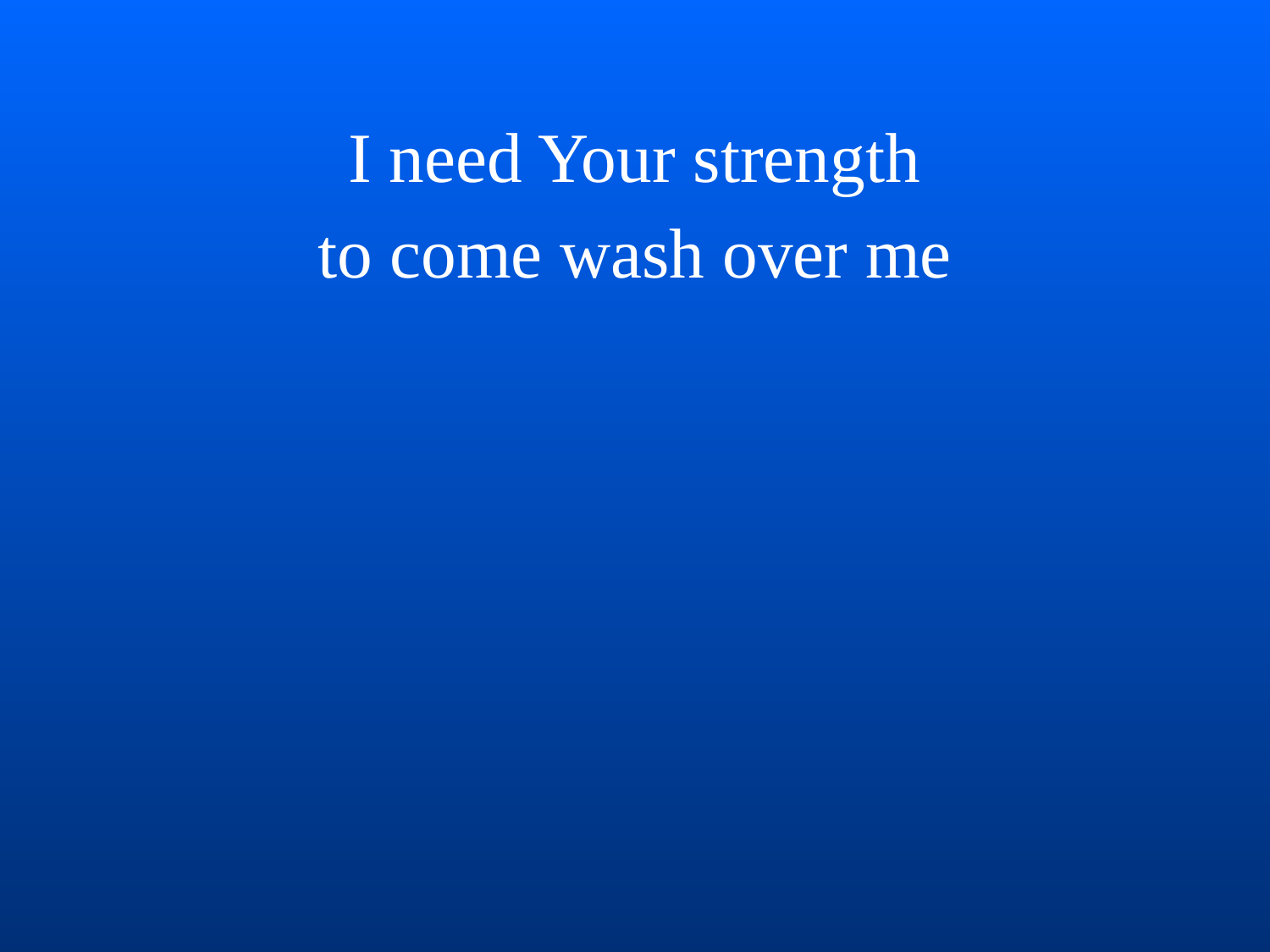

I need Your strength
to come wash over me